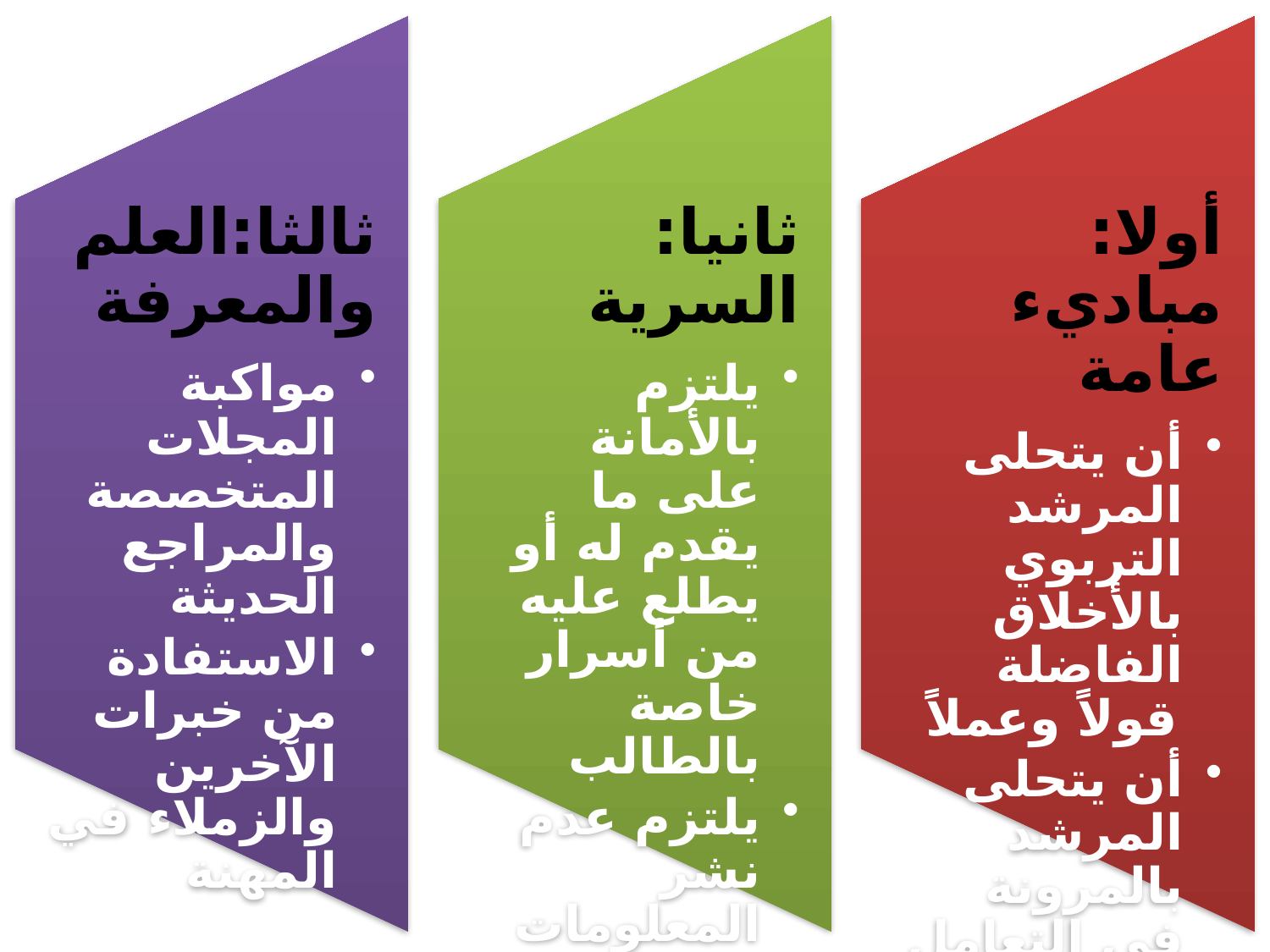

أولا: مباديء عامة
أن يتحلى المرشد التربوي بالأخلاق الفاضلة قولاً وعملاً
أن يتحلى المرشد بالمرونة في التعامل مع حالات الطلاب
ثانيا: السرية
يلتزم بالأمانة على ما يقدم له أو يطلع عليه من أسرار خاصة بالطالب
يلتزم عدم نشر المعلومات الخاصة بالحالات
ثالثا:العلم والمعرفة
مواكبة المجلات المتخصصة والمراجع الحديثة
الاستفادة من خبرات الآخرين والزملاء في المهنة